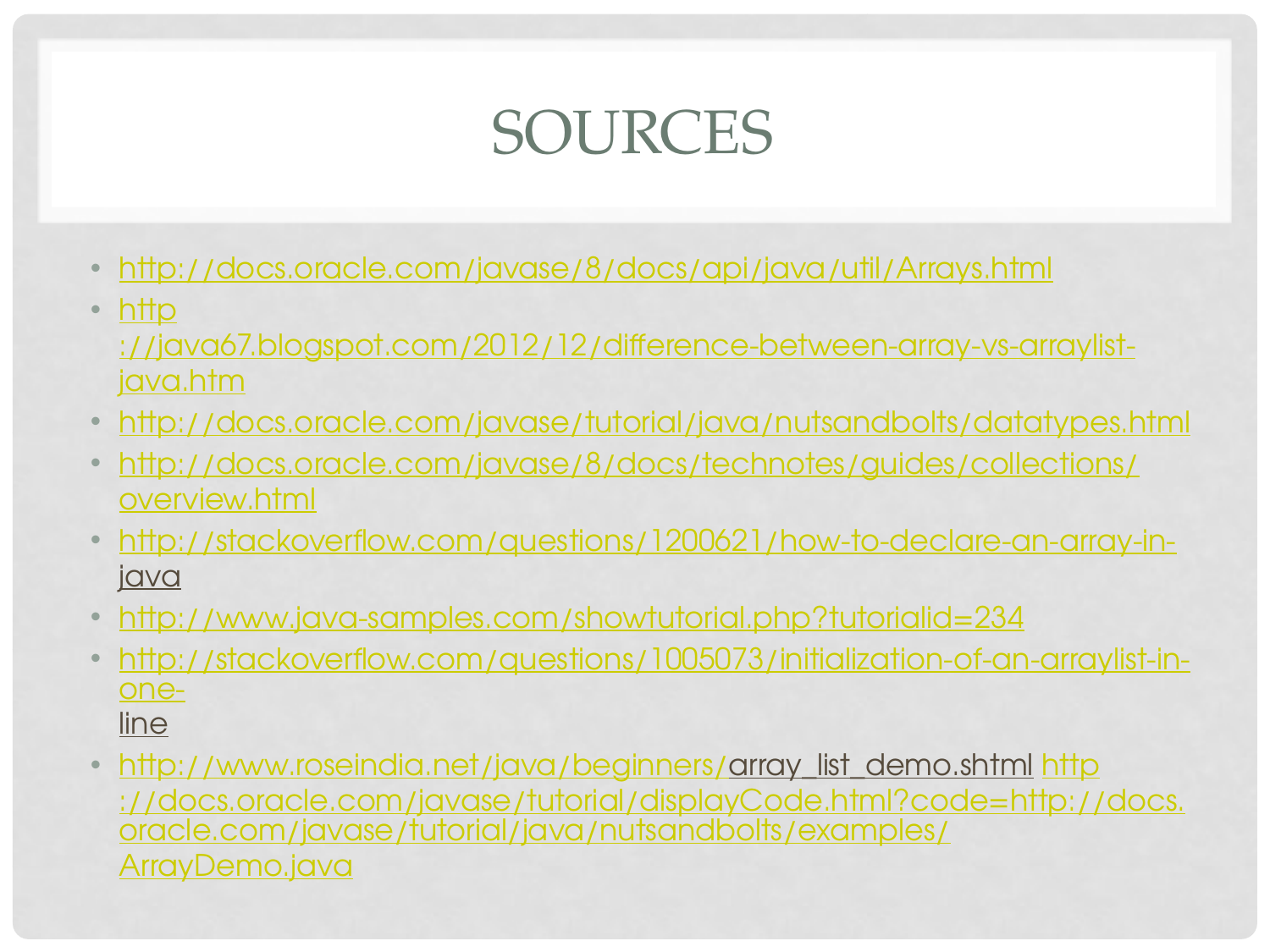

# Sources
http://docs.oracle.com/javase/8/docs/api/java/util/Arrays.html
http://java67.blogspot.com/2012/12/difference-between-array-vs-arraylist-java.htm
http://docs.oracle.com/javase/tutorial/java/nutsandbolts/datatypes.html
http://docs.oracle.com/javase/8/docs/technotes/guides/collections/overview.html
http://stackoverflow.com/questions/1200621/how-to-declare-an-array-in-java
http://www.java-samples.com/showtutorial.php?tutorialid=234
http://stackoverflow.com/questions/1005073/initialization-of-an-arraylist-in-one-line
http://www.roseindia.net/java/beginners/array_list_demo.shtml http://docs.oracle.com/javase/tutorial/displayCode.html?code=http://docs.oracle.com/javase/tutorial/java/nutsandbolts/examples/ArrayDemo.java